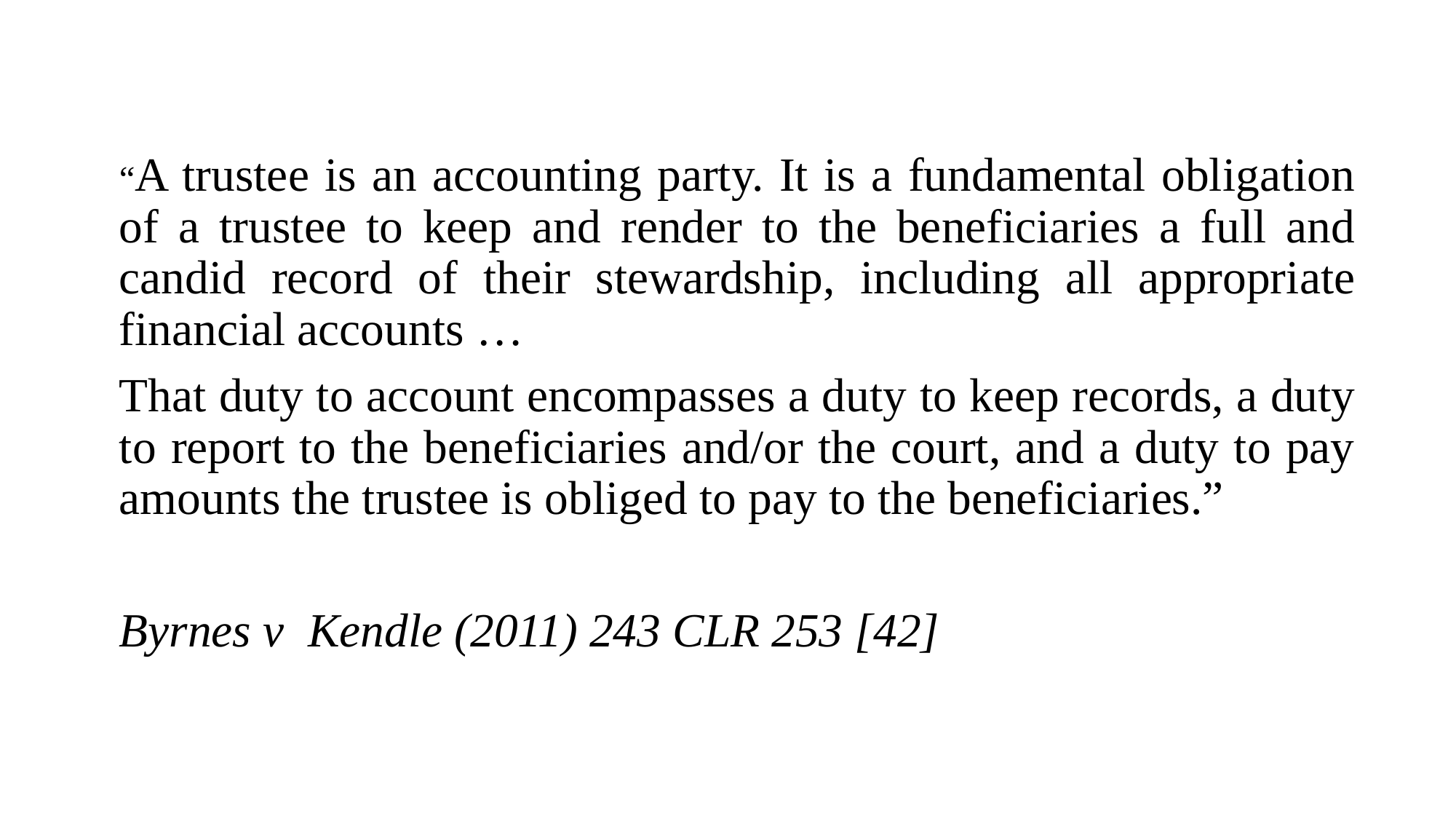

“A trustee is an accounting party. It is a fundamental obligation of a trustee to keep and render to the beneficiaries a full and candid record of their stewardship, including all appropriate financial accounts …
That duty to account encompasses a duty to keep records, a duty to report to the beneficiaries and/or the court, and a duty to pay amounts the trustee is obliged to pay to the beneficiaries.”

Byrnes v  Kendle (2011) 243 CLR 253 [42]